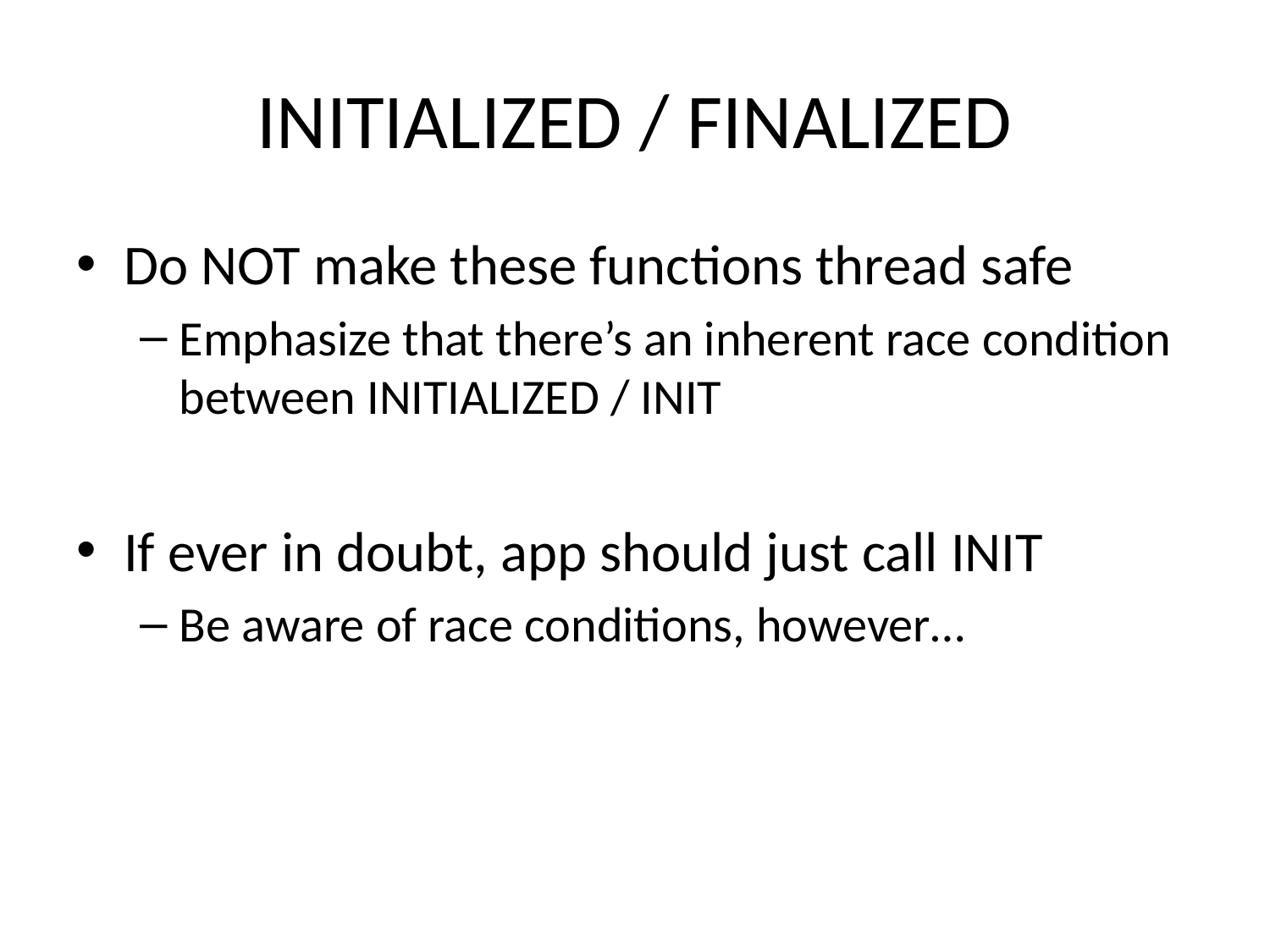

# INITIALIZED / FINALIZED
Do NOT make these functions thread safe
Emphasize that there’s an inherent race condition between INITIALIZED / INIT

If ever in doubt, app should just call INIT
Be aware of race conditions, however…